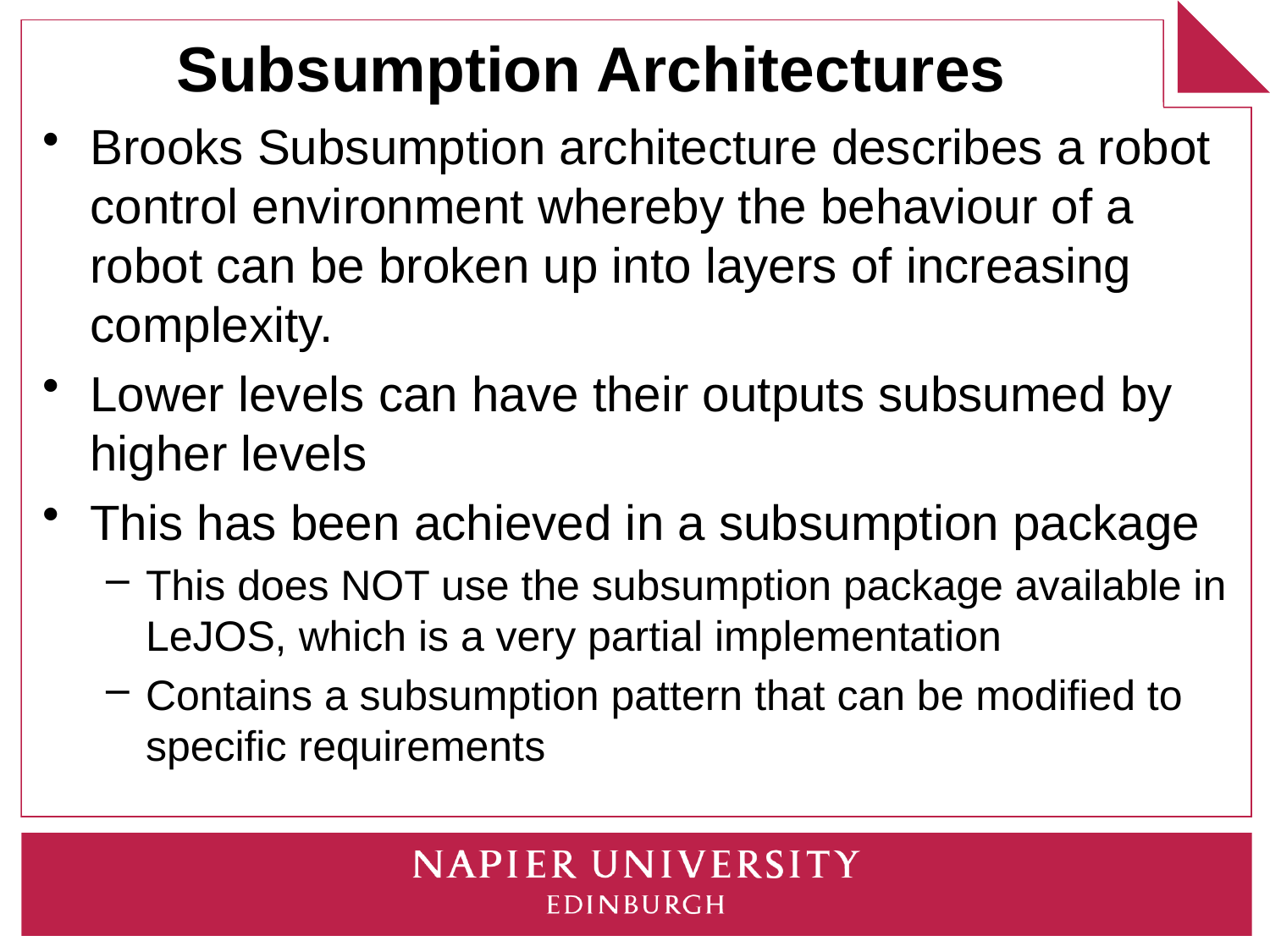

# Subsumption Architectures
Brooks Subsumption architecture describes a robot control environment whereby the behaviour of a robot can be broken up into layers of increasing complexity.
Lower levels can have their outputs subsumed by higher levels
This has been achieved in a subsumption package
This does NOT use the subsumption package available in LeJOS, which is a very partial implementation
Contains a subsumption pattern that can be modified to specific requirements